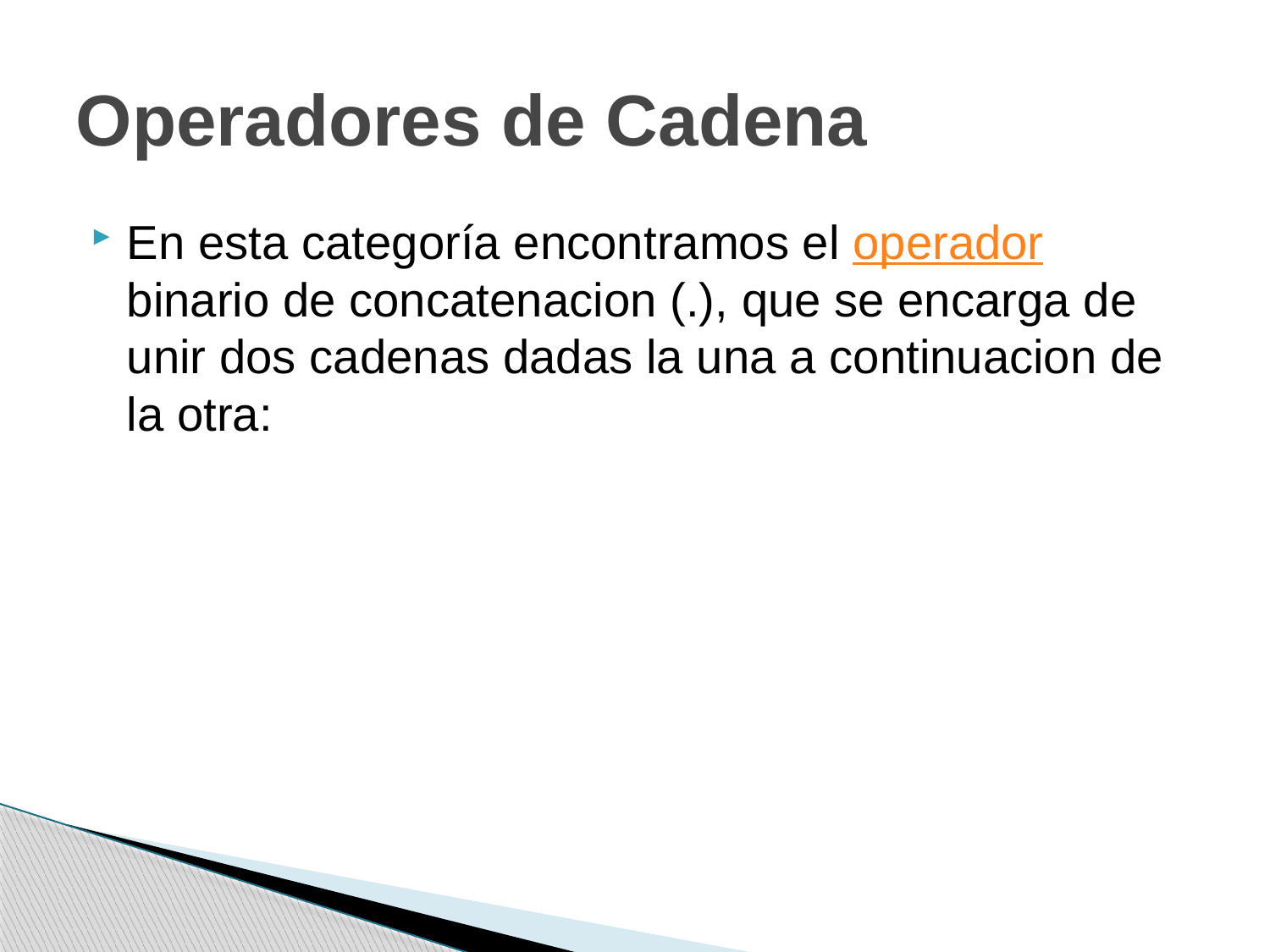

# Operadores de Cadena
En esta categoría encontramos el operador binario de concatenacion (.), que se encarga de unir dos cadenas dadas la una a continuacion de la otra: